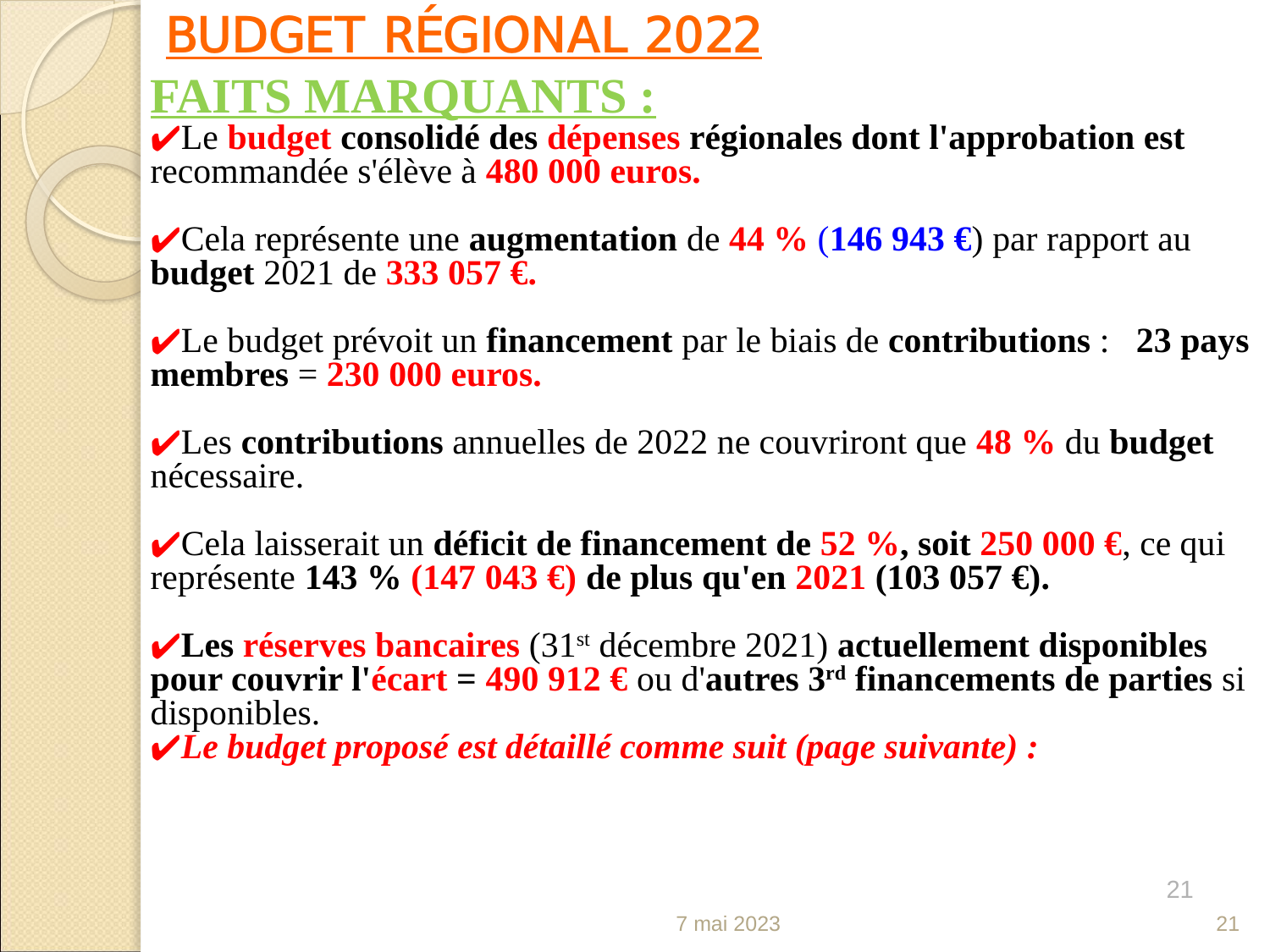

BUDGET RÉGIONAL 2022
FAITS MARQUANTS :
Le budget consolidé des dépenses régionales dont l'approbation est recommandée s'élève à 480 000 euros.

Cela représente une augmentation de 44 % (146 943 €) par rapport au budget 2021 de 333 057 €.

Le budget prévoit un financement par le biais de contributions :   23 pays membres = 230 000 euros.

Les contributions annuelles de 2022 ne couvriront que 48 % du budget nécessaire.

Cela laisserait un déficit de financement de 52 %, soit 250 000 €, ce qui représente 143 % (147 043 €) de plus qu'en 2021 (103 057 €).

Les réserves bancaires (31st décembre 2021) actuellement disponibles pour couvrir l'écart = 490 912 € ou d'autres 3rd financements de parties si disponibles.
Le budget proposé est détaillé comme suit (page suivante) :

21
7 mai 2023
21